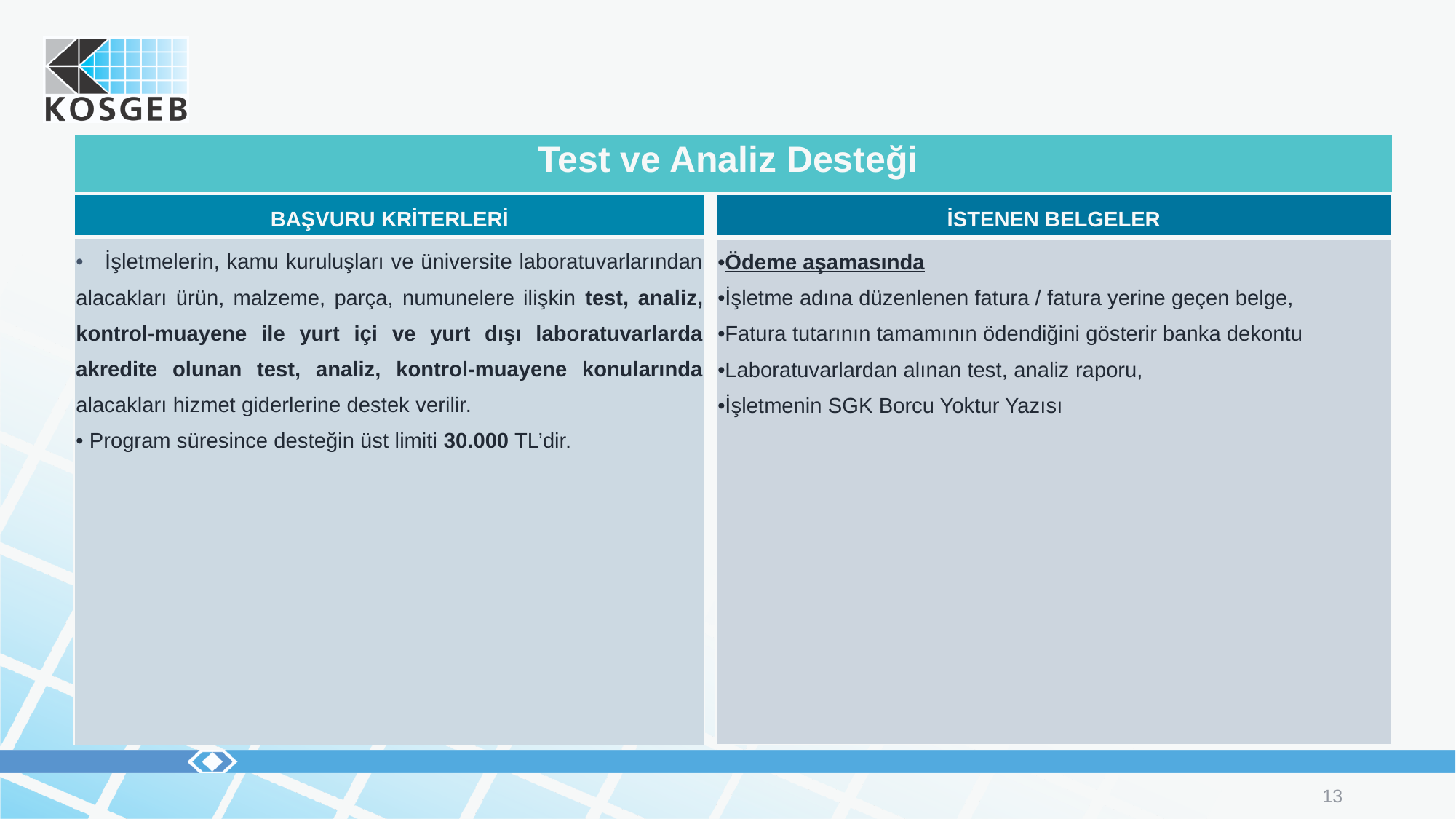

| Test ve Analiz Desteği |
| --- |
| BAŞVURU KRİTERLERİ |
| --- |
| İşletmelerin, kamu kuruluşları ve üniversite laboratuvarlarından alacakları ürün, malzeme, parça, numunelere ilişkin test, analiz, kontrol-muayene ile yurt içi ve yurt dışı laboratuvarlarda akredite olunan test, analiz, kontrol-muayene konularında alacakları hizmet giderlerine destek verilir. Program süresince desteğin üst limiti 30.000 TL’dir. |
| İSTENEN BELGELER |
| --- |
| Ödeme aşamasında İşletme adına düzenlenen fatura / fatura yerine geçen belge, Fatura tutarının tamamının ödendiğini gösterir banka dekontu Laboratuvarlardan alınan test, analiz raporu, İşletmenin SGK Borcu Yoktur Yazısı |
13